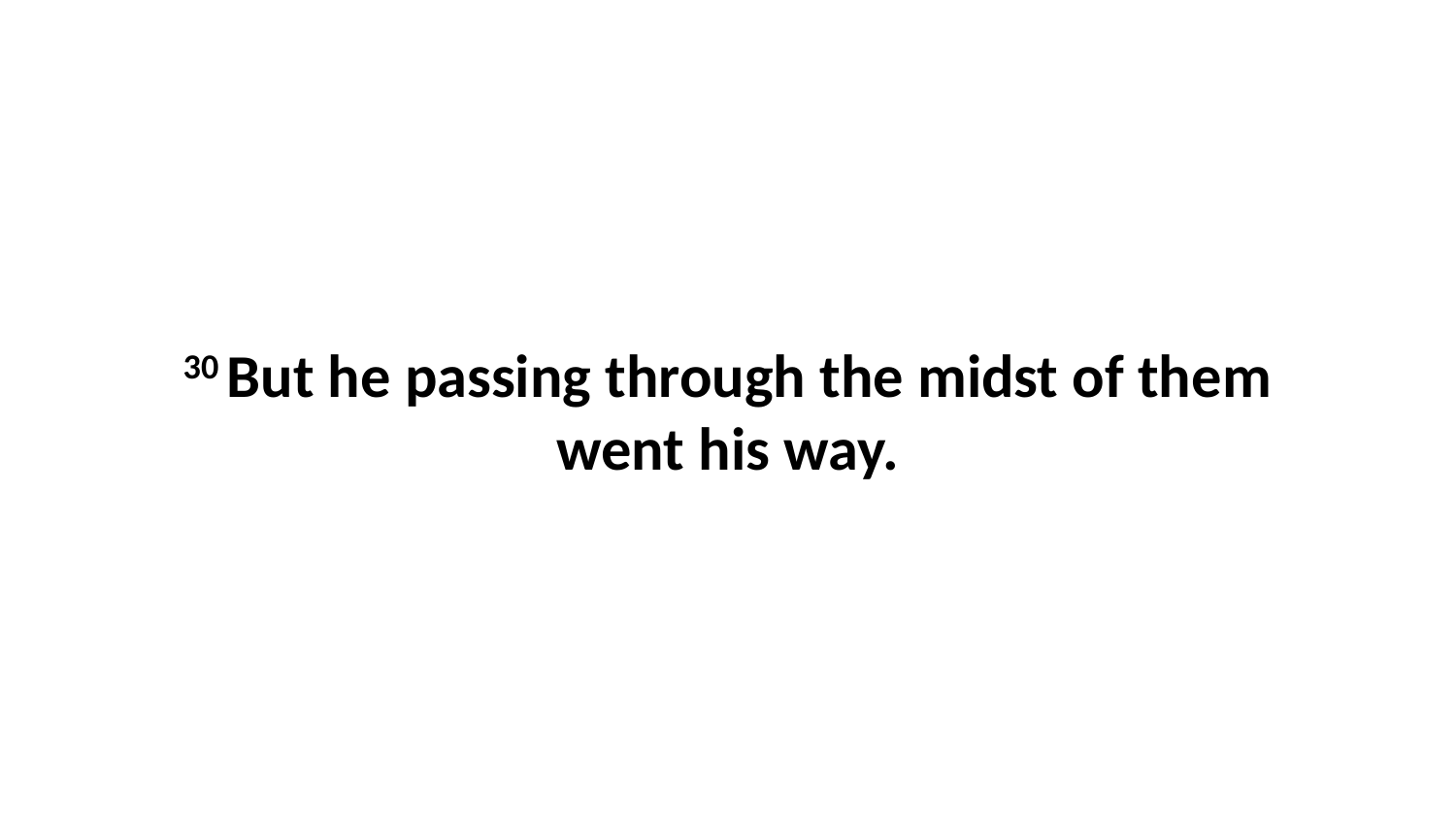

30 But he passing through the midst of them went his way.